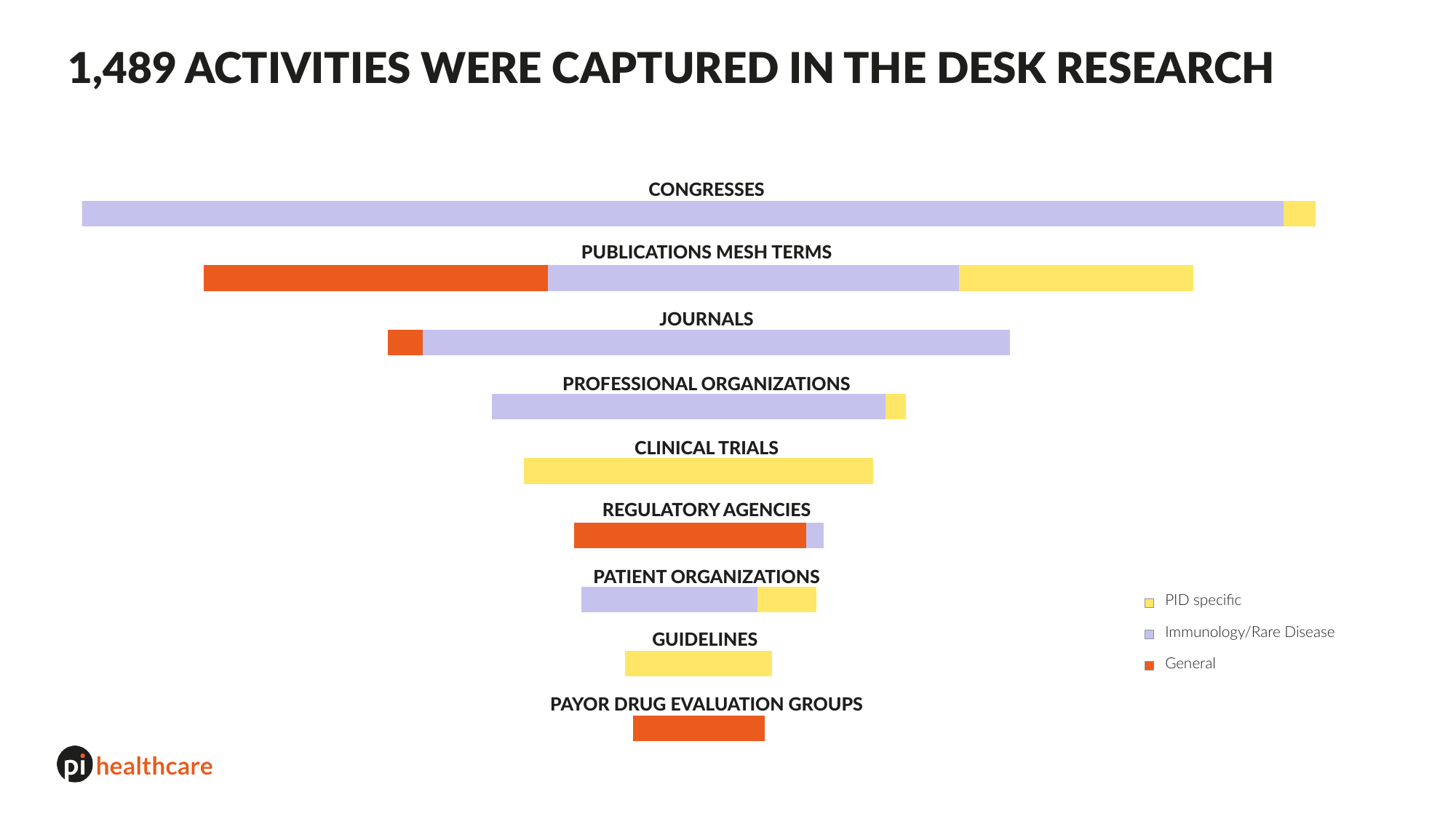

# 1,489 ACTIVITIES WERE CAPTURED IN THE DESK RESEARCH

### Chart

| Category | Left Blank | General Count | Immunology/Rare Disease | PID specific | Right Blank |
|---|---|---|---|---|---|
| Payor Drug Evaluation Groups | 187.5 | 45.0 | 0.0 | 0.0 | 187.5 |
| Guidelines | 185.0 | 0.0 | 0.0 | 50.0 | 185.0 |
| Patient Organizations | 170.0 | 0.0 | 60.0 | 20.0 | 170.0 |
| Regulatory Agencies | 167.5 | 79.0 | 6.0 | 0.0 | 167.5 |
| Clinical Trials | 150.5 | 0.0 | 0.0 | 119.0 | 150.5 |
| Professional Organizations | 139.5 | 0.0 | 134.0 | 7.0 | 139.5 |
| Journals | 104.0 | 12.0 | 200.0 | 0.0 | 104.0 |
| Publications MeSH Terms | 41.5 | 117.0 | 140.0 | 80.0 | 41.5 |
| Congresses | 0.0 | 0.0 | 409.0 | 11.0 | 0.0 |
CONGRESSES
PUBLICATIONS MESH TERMS
JOURNALS
PROFESSIONAL ORGANIZATIONS
CLINICAL TRIALS
REGULATORY AGENCIES
PATIENT ORGANIZATIONS
PID specific

Immunology/Rare Disease

General

GUIDELINES
PAYOR DRUG EVALUATION GROUPS